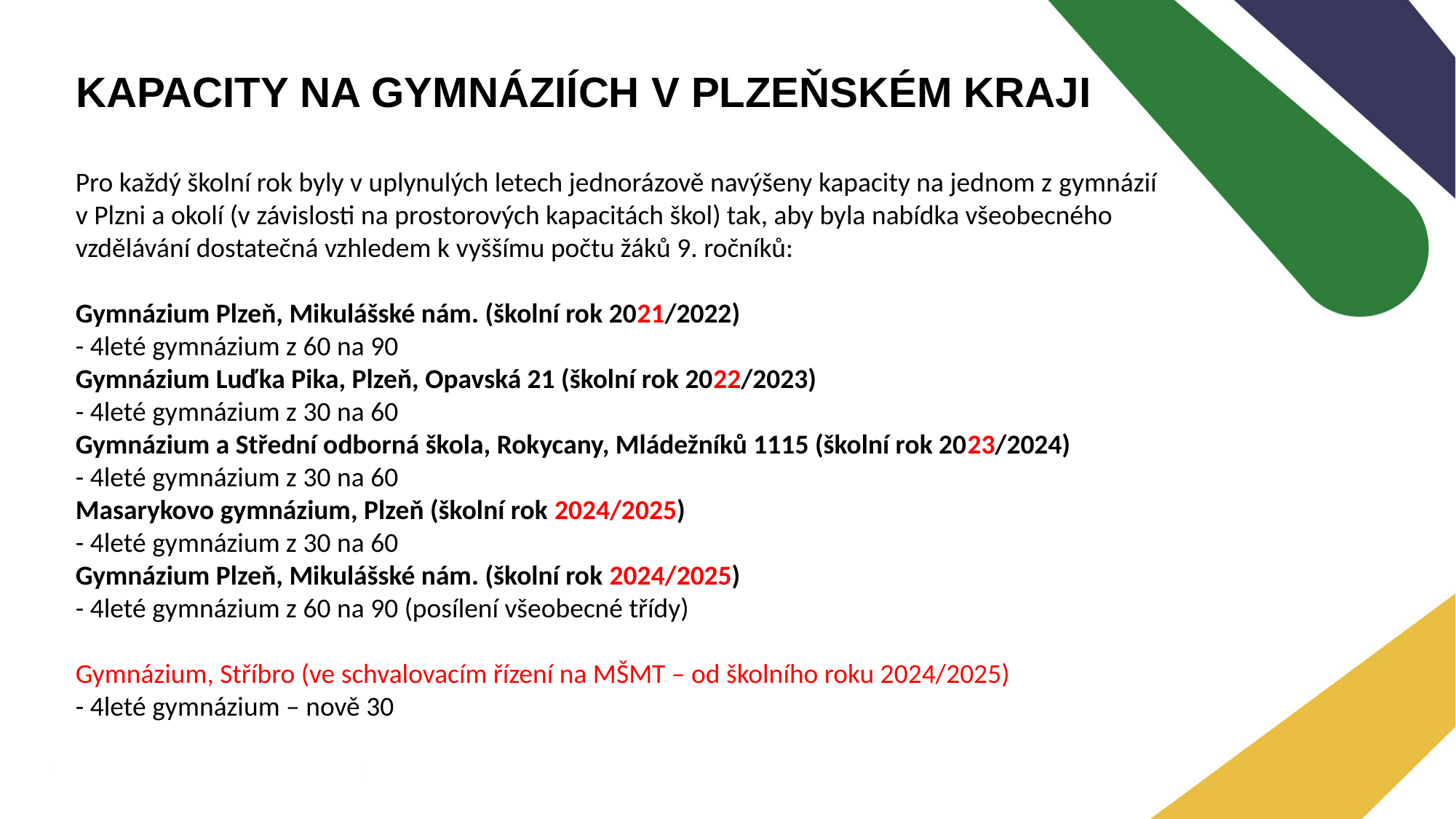

# KAPACITY NA GYMNÁZIÍCH V PLZEŇSKÉM KRAJI
Pro každý školní rok byly v uplynulých letech jednorázově navýšeny kapacity na jednom z gymnázií v Plzni a okolí (v závislosti na prostorových kapacitách škol) tak, aby byla nabídka všeobecného vzdělávání dostatečná vzhledem k vyššímu počtu žáků 9. ročníků:

Gymnázium Plzeň, Mikulášské nám. (školní rok 2021/2022)
- 4leté gymnázium z 60 na 90
Gymnázium Luďka Pika, Plzeň, Opavská 21 (školní rok 2022/2023)
- 4leté gymnázium z 30 na 60
Gymnázium a Střední odborná škola, Rokycany, Mládežníků 1115 (školní rok 2023/2024)
- 4leté gymnázium z 30 na 60
Masarykovo gymnázium, Plzeň (školní rok 2024/2025)
- 4leté gymnázium z 30 na 60
Gymnázium Plzeň, Mikulášské nám. (školní rok 2024/2025)
- 4leté gymnázium z 60 na 90 (posílení všeobecné třídy)

Gymnázium, Stříbro (ve schvalovacím řízení na MŠMT – od školního roku 2024/2025)
- 4leté gymnázium – nově 30